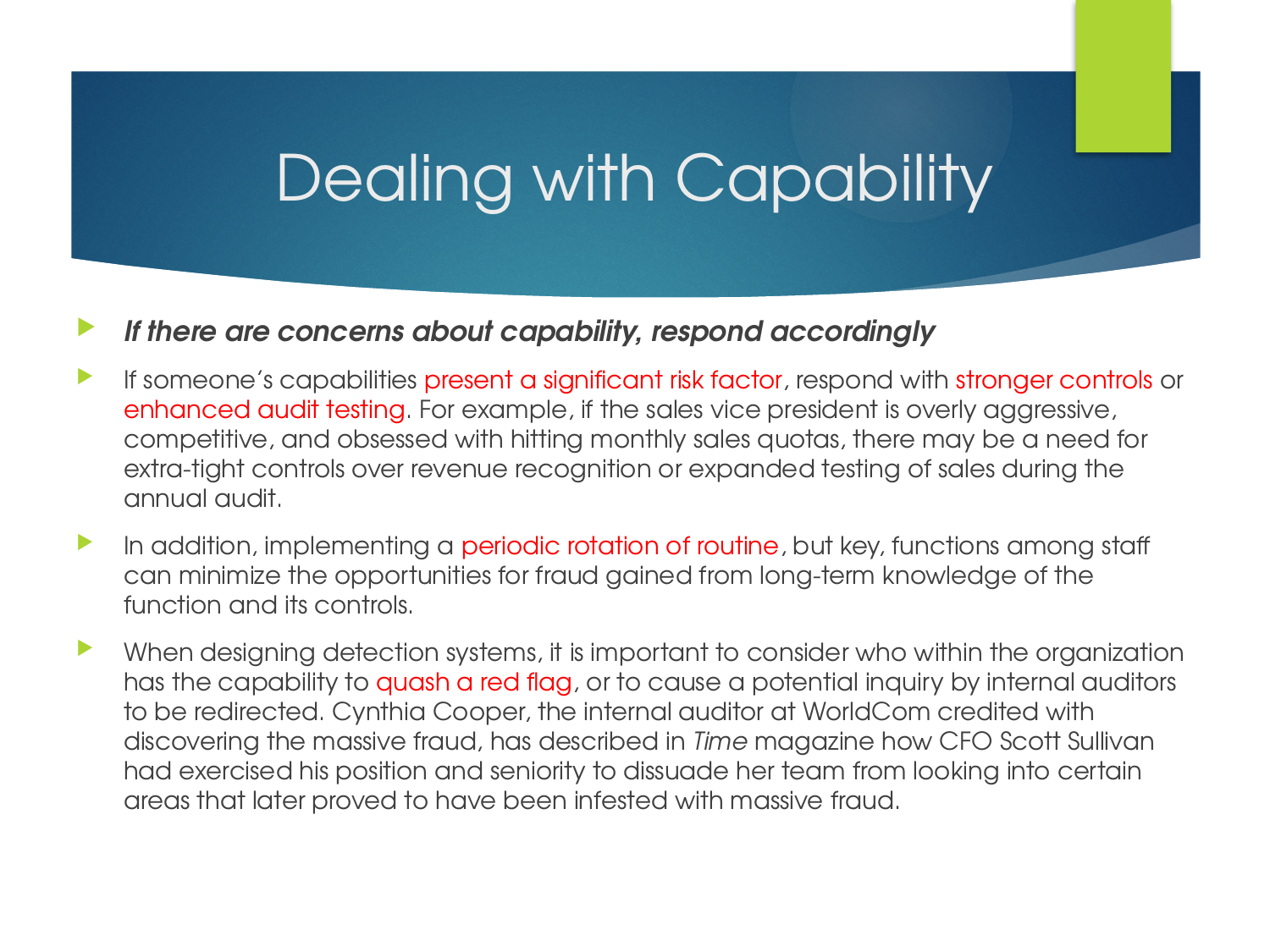

# Dealing with Capability
If there are concerns about capability, respond accordingly
If someone’s capabilities present a significant risk factor, respond with stronger controls or enhanced audit testing. For example, if the sales vice president is overly aggressive, competitive, and obsessed with hitting monthly sales quotas, there may be a need for extra-tight controls over revenue recognition or expanded testing of sales during the annual audit.
In addition, implementing a periodic rotation of routine, but key, functions among staff can minimize the opportunities for fraud gained from long-term knowledge of the function and its controls.
When designing detection systems, it is important to consider who within the organization has the capability to quash a red flag, or to cause a potential inquiry by internal auditors to be redirected. Cynthia Cooper, the internal auditor at WorldCom credited with discovering the massive fraud, has described in Time magazine how CFO Scott Sullivan had exercised his position and seniority to dissuade her team from looking into certain areas that later proved to have been infested with massive fraud.